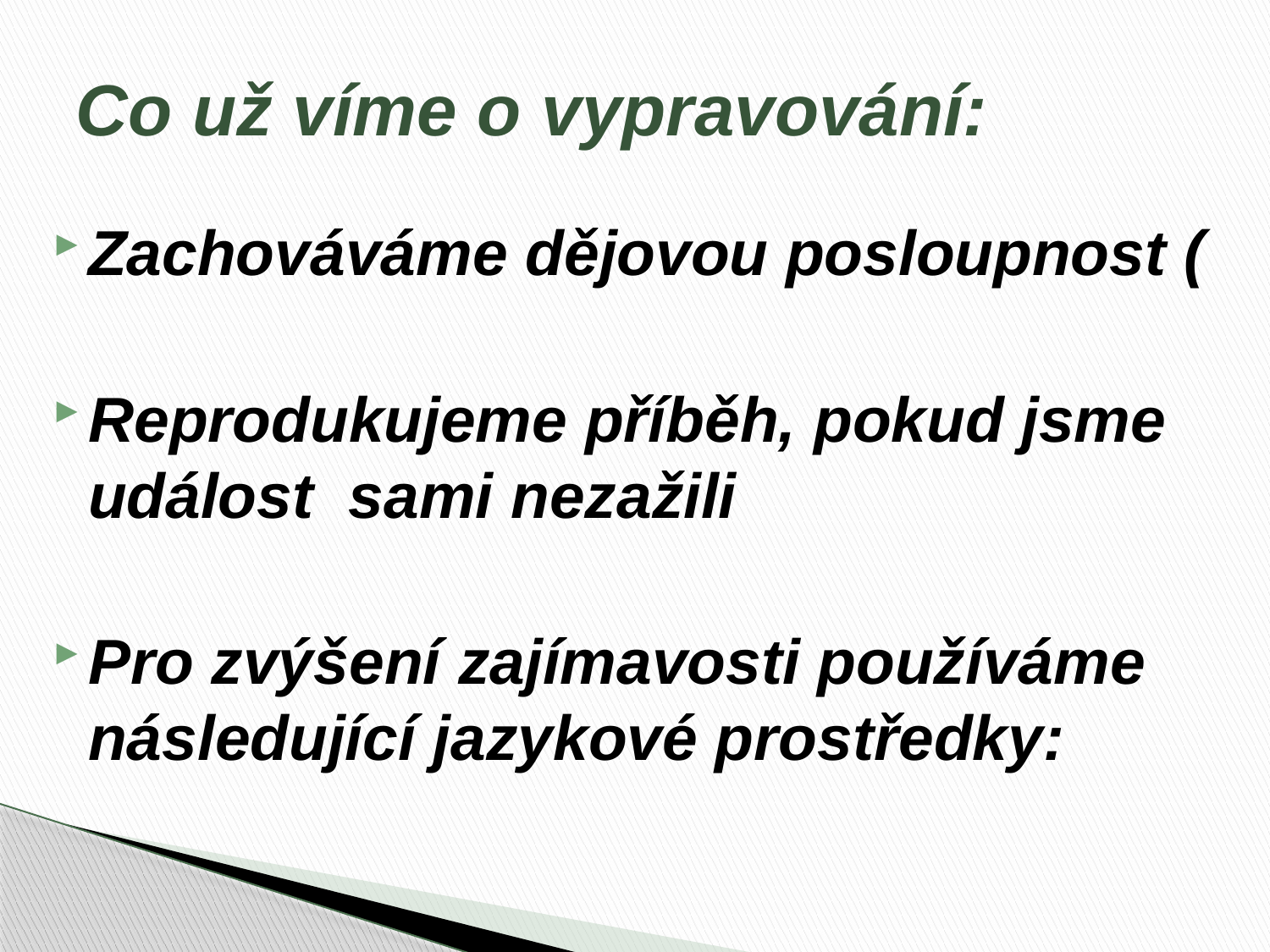

# Co už víme o vypravování:
Zachováváme dějovou posloupnost (

Reprodukujeme příběh, pokud jsme událost  sami nezažili

Pro zvýšení zajímavosti používáme následující jazykové prostředky: